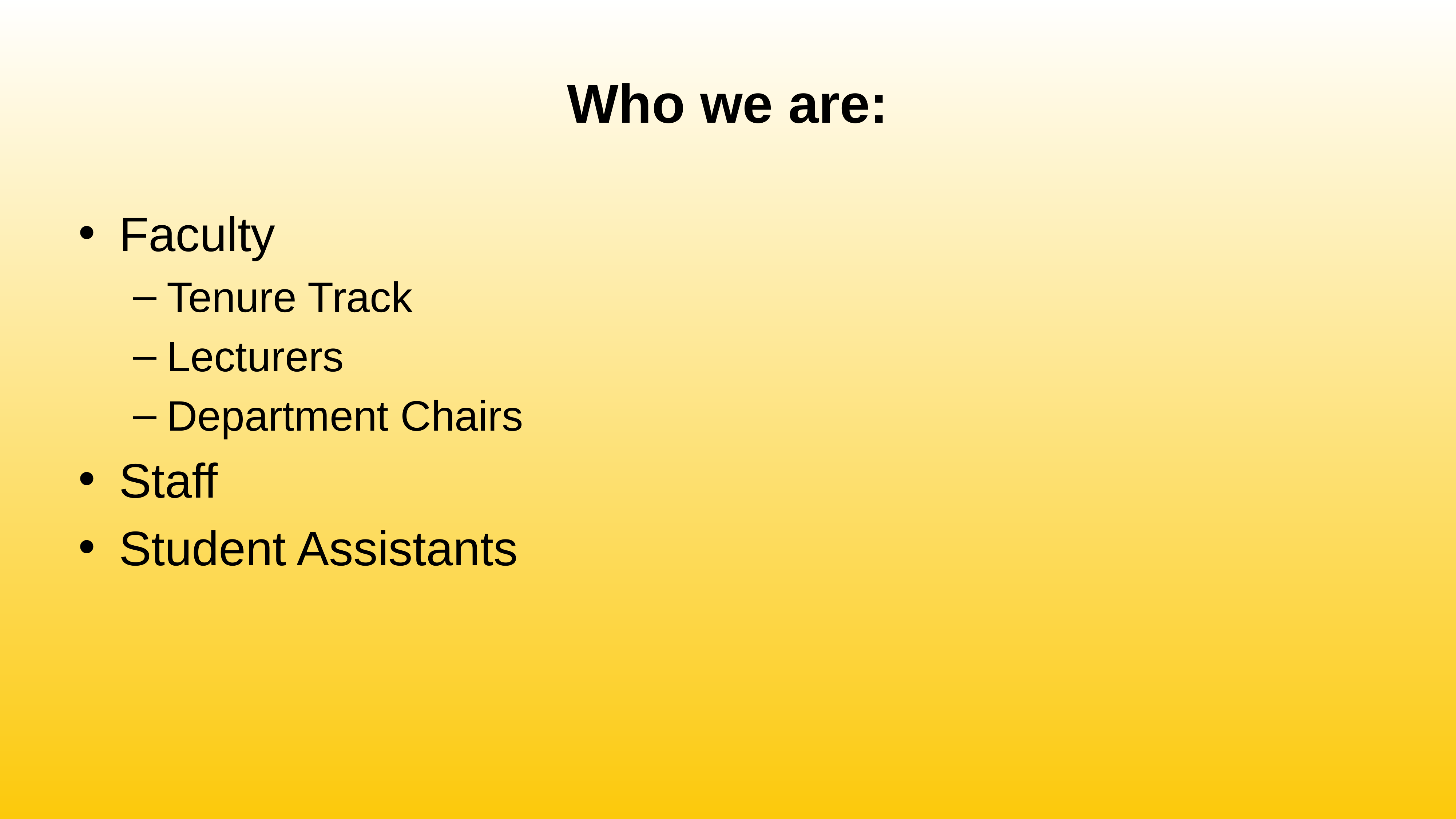

# Who we are:
Faculty
Tenure Track
Lecturers
Department Chairs
Staff
Student Assistants